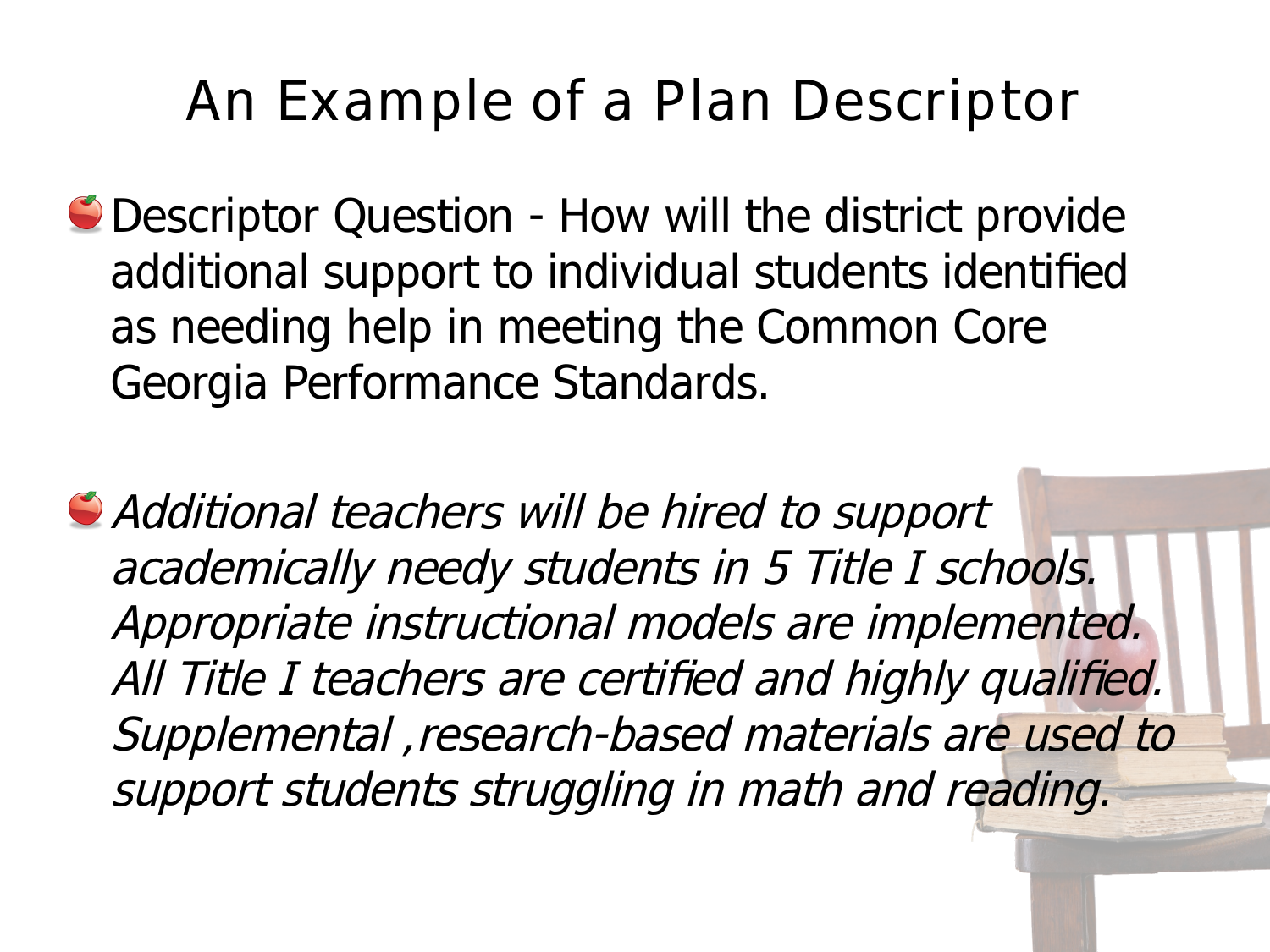

# An Example of a Plan Descriptor
Descriptor Question - How will the district provide additional support to individual students identified as needing help in meeting the Common Core Georgia Performance Standards.

Additional teachers will be hired to support academically needy students in 5 Title I schools.  Appropriate instructional models are implemented.  All Title I teachers are certified and highly qualified.  Supplemental ,research-based materials are used to support students struggling in math and reading.